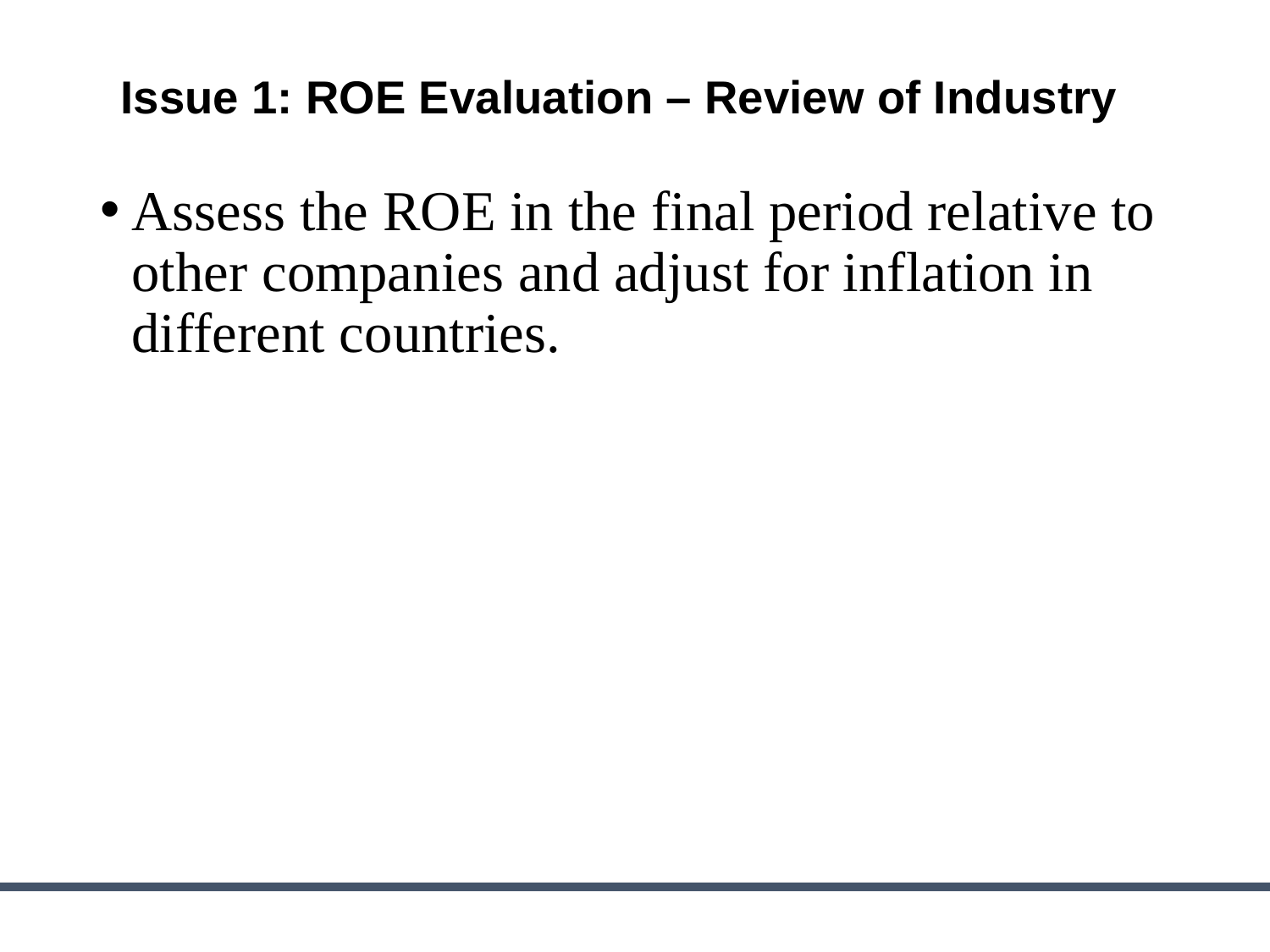

# Issue 1: ROE Evaluation – Review of Industry
Assess the ROE in the final period relative to other companies and adjust for inflation in different countries.